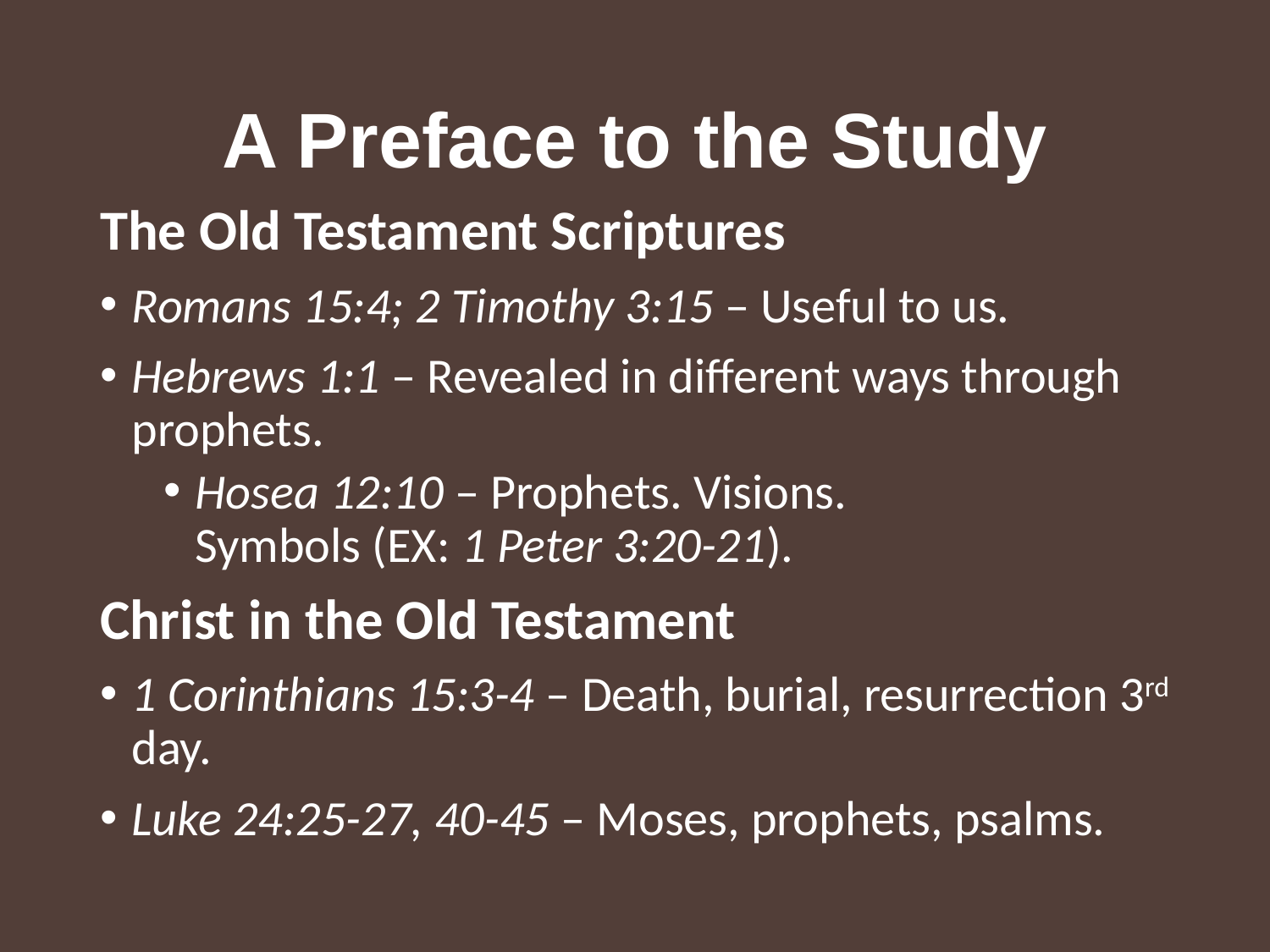

# A Preface to the Study
The Old Testament Scriptures
Romans 15:4; 2 Timothy 3:15 – Useful to us.
Hebrews 1:1 – Revealed in different ways through prophets.
Hosea 12:10 – Prophets. Visions.                          Symbols (EX: 1 Peter 3:20-21).
Christ in the Old Testament
1 Corinthians 15:3-4 – Death, burial, resurrection 3rd day.
Luke 24:25-27, 40-45 – Moses, prophets, psalms.